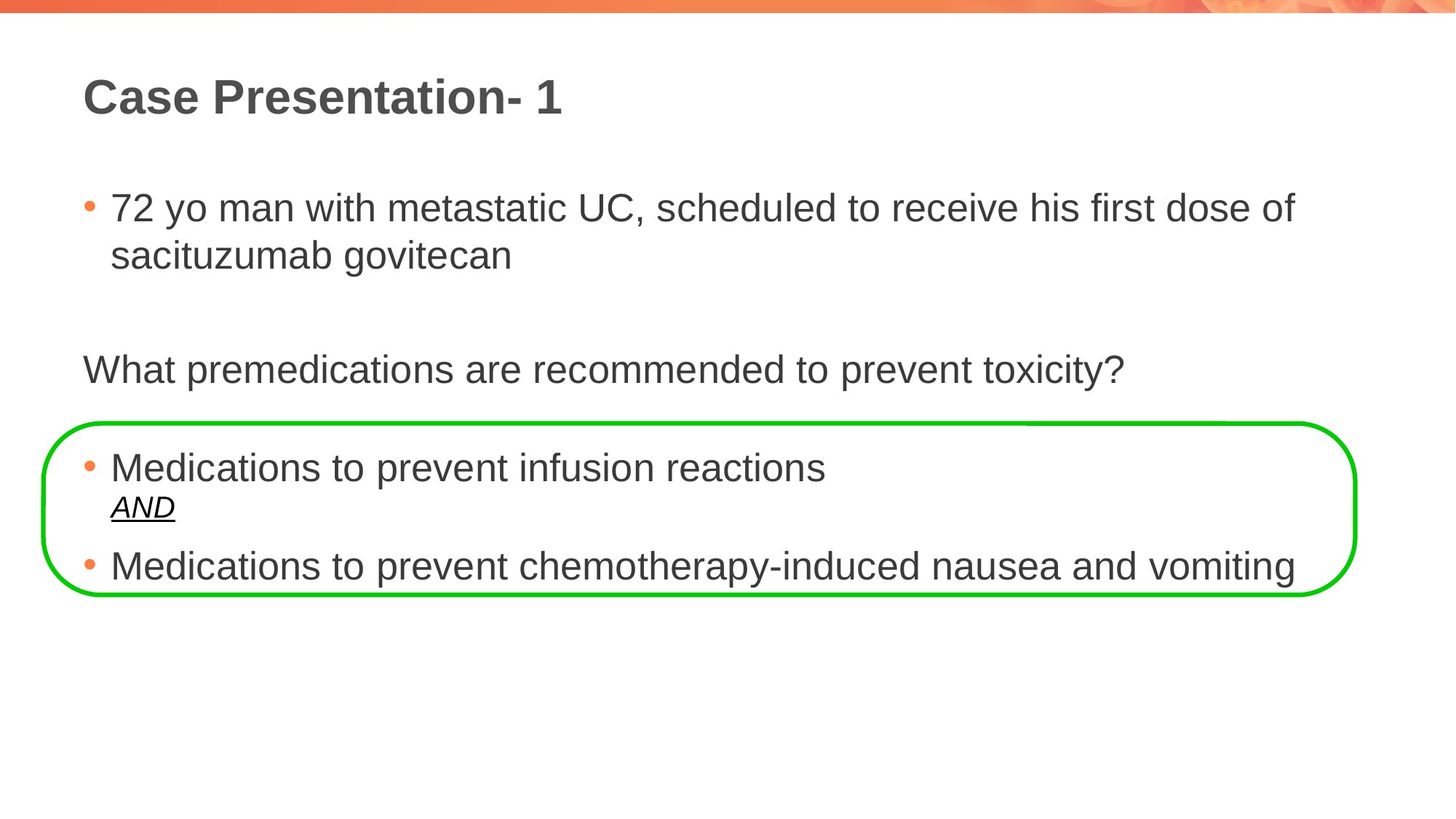

# Case Presentation- 1
72 yo man with metastatic UC, scheduled to receive his first dose of sacituzumab govitecan

What premedications are recommended to prevent toxicity?
Medications to prevent infusion reactions
Medications to prevent chemotherapy-induced nausea and vomiting

AND